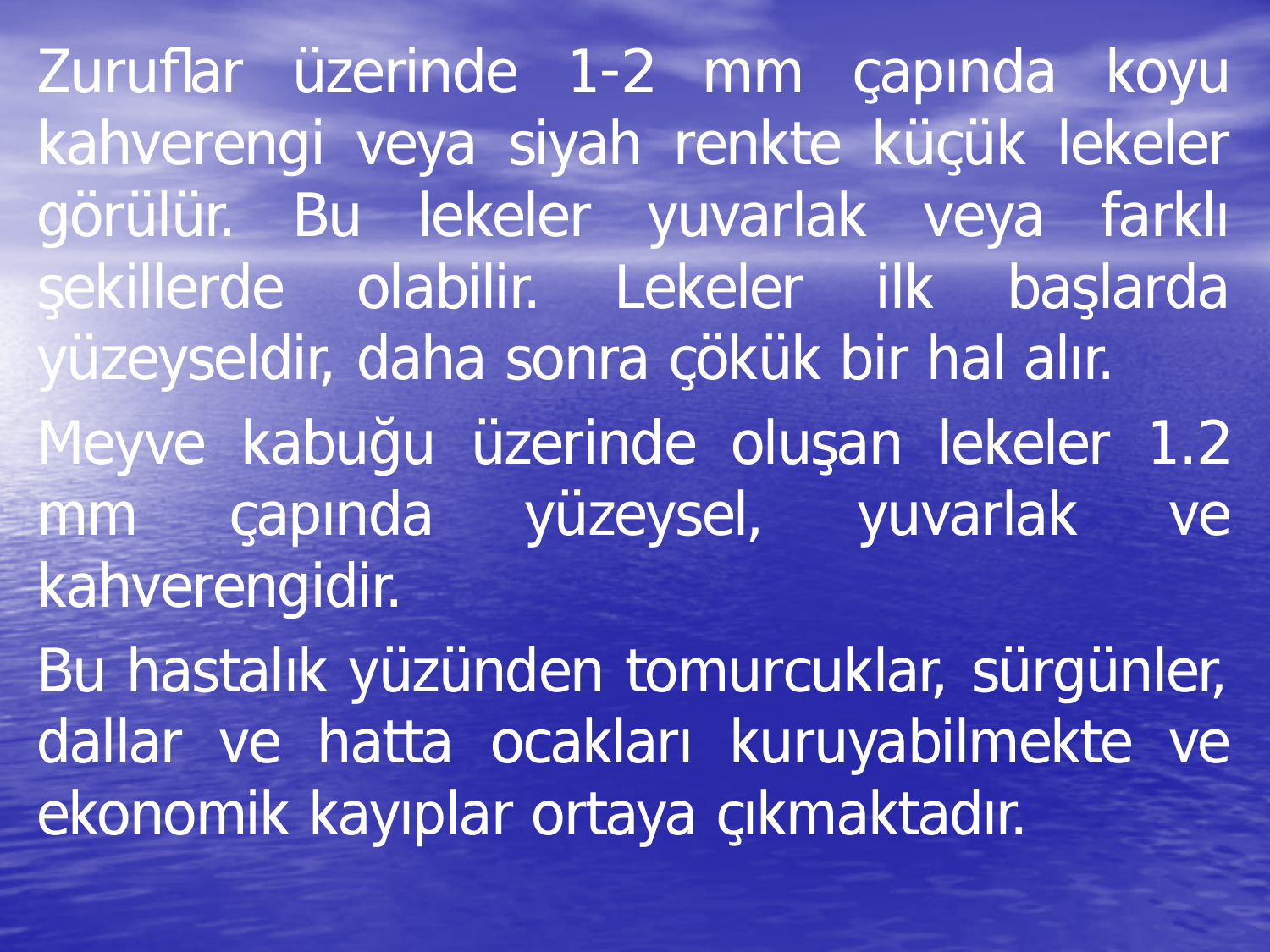

Zuruflar üzerinde 1-2 mm çapında koyu kahverengi veya siyah renkte küçük lekeler görülür. Bu lekeler yuvarlak veya farklı şekillerde olabilir. Lekeler ilk başlarda yüzeyseldir, daha sonra çökük bir hal alır.
Meyve kabuğu üzerinde oluşan lekeler 1.2 mm çapında yüzeysel, yuvarlak ve kahverengidir.
Bu hastalık yüzünden tomurcuklar, sürgünler, dallar ve hatta ocakları kuruyabilmekte ve ekonomik kayıplar ortaya çıkmaktadır.